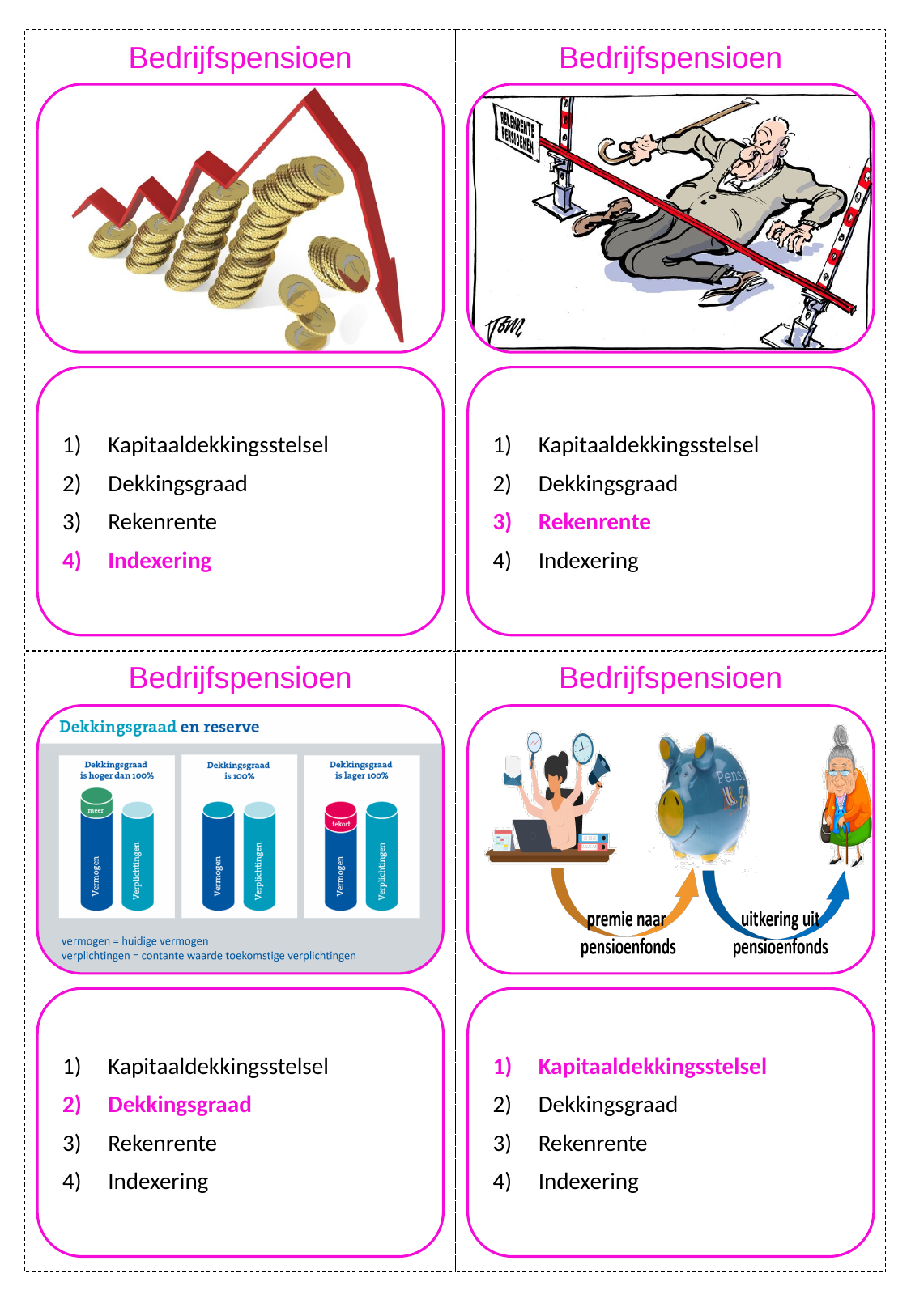

Bedrijfspensioen
Bedrijfspensioen

Kapitaaldekkingsstelsel
Dekkingsgraad
Rekenrente
Indexering
Kapitaaldekkingsstelsel
Dekkingsgraad
Rekenrente
Indexering

Bedrijfspensioen
Bedrijfspensioen

Kapitaaldekkingsstelsel
Dekkingsgraad
Rekenrente
Indexering
Kapitaaldekkingsstelsel
Dekkingsgraad
Rekenrente
Indexering